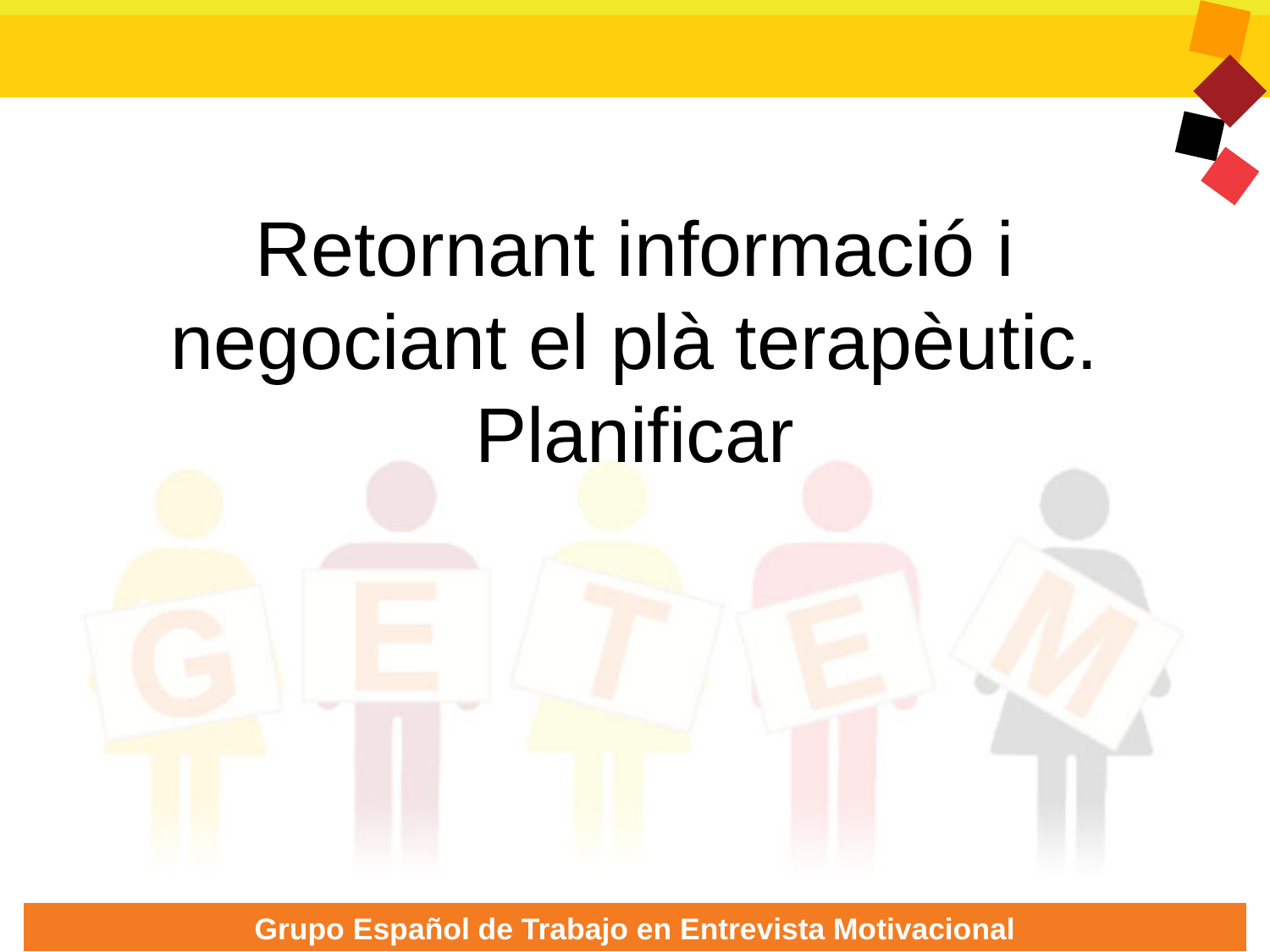

# Retornant informació i negociant el plà terapèutic. Planificar